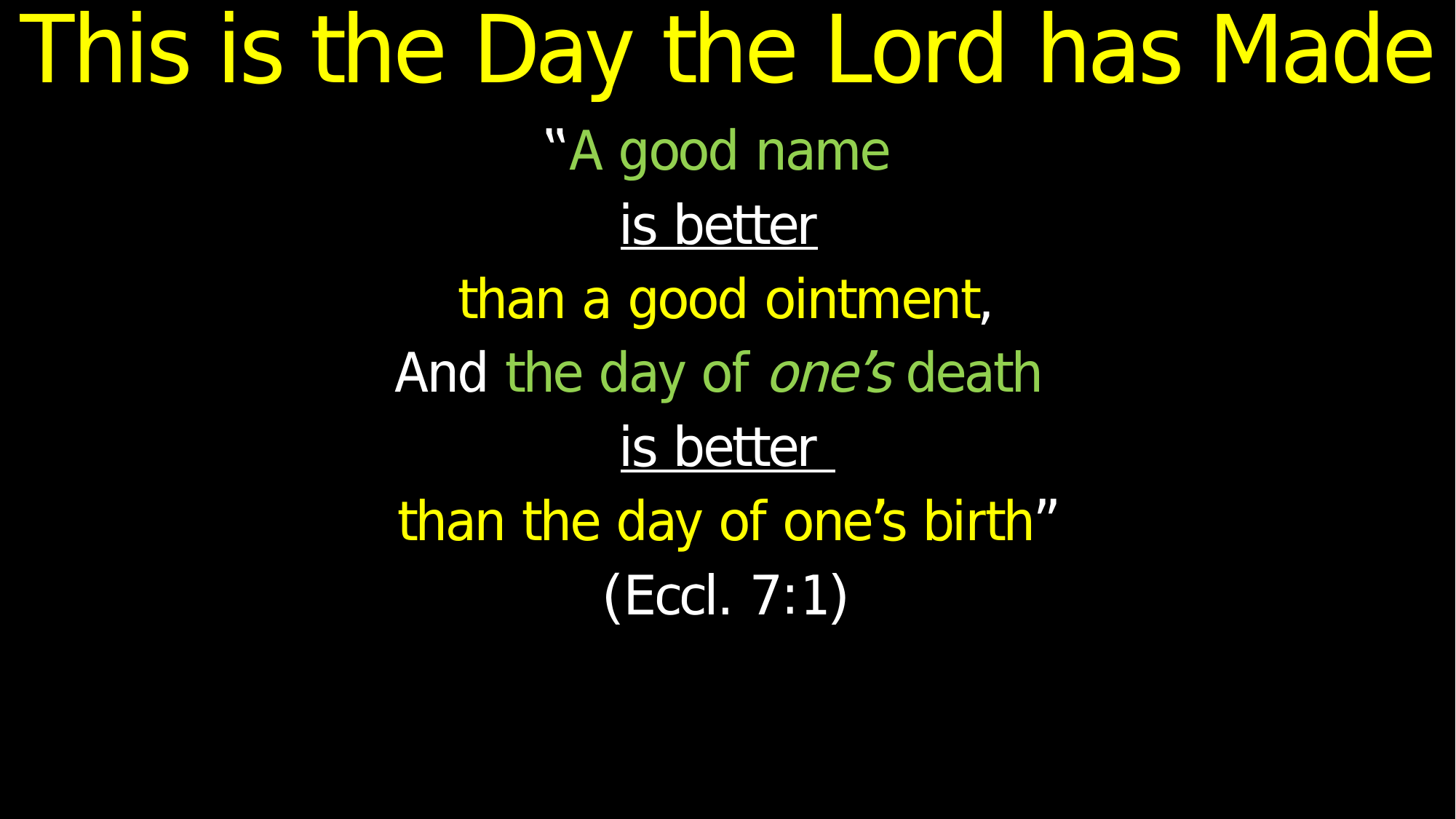

# This is the Day the Lord has Made
“A good name
is better
than a good ointment,
And the day of one’s death
is better
than the day of one’s birth”
(Eccl. 7:1)